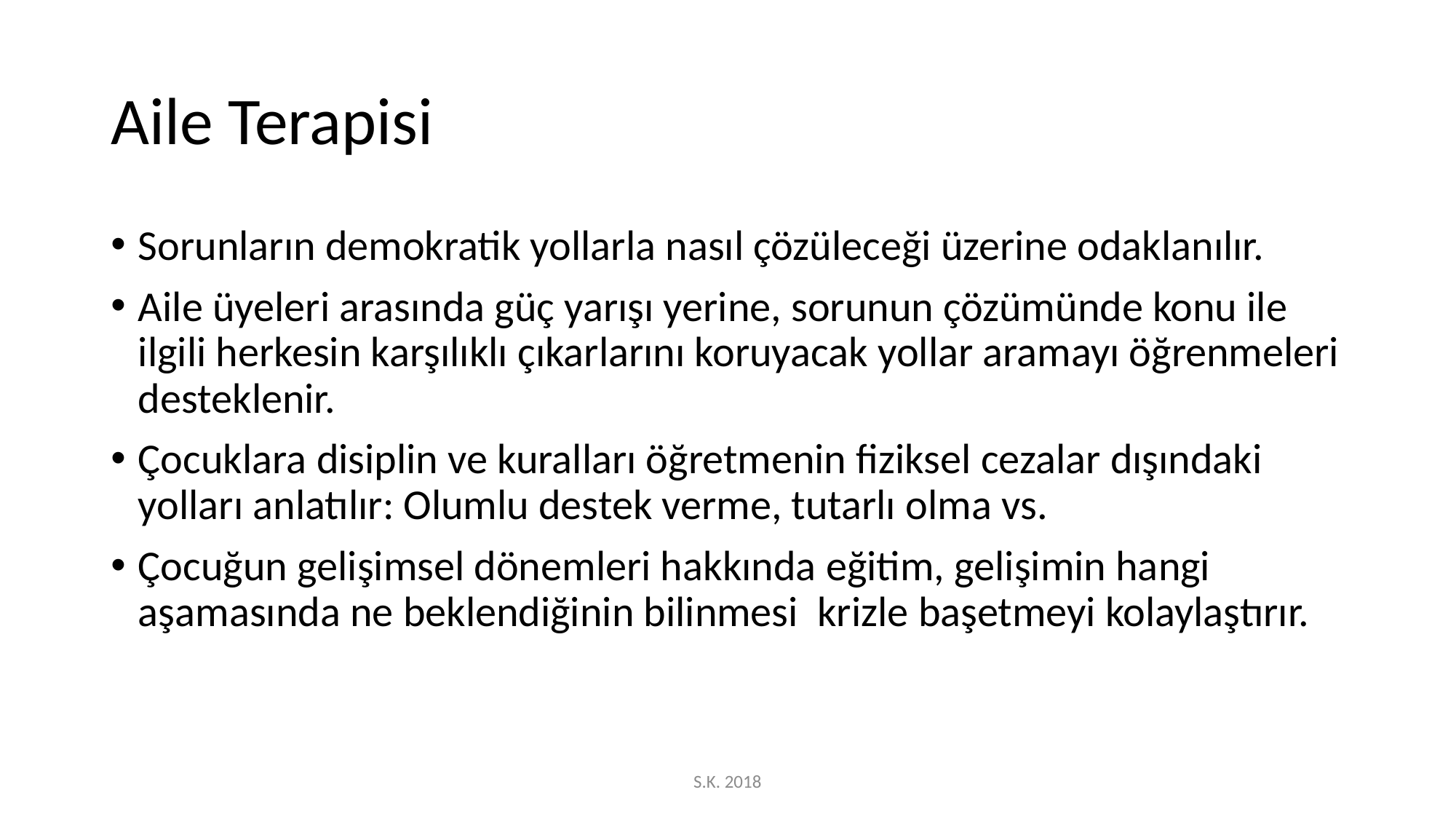

# Aile Terapisi
Sorunların demokratik yollarla nasıl çözüleceği üzerine odaklanılır.
Aile üyeleri arasında güç yarışı yerine, sorunun çözümünde konu ile ilgili herkesin karşılıklı çıkarlarını koruyacak yollar aramayı öğrenmeleri desteklenir.
Çocuklara disiplin ve kuralları öğretmenin fiziksel cezalar dışındaki yolları anlatılır: Olumlu destek verme, tutarlı olma vs.
Çocuğun gelişimsel dönemleri hakkında eğitim, gelişimin hangi aşamasında ne beklendiğinin bilinmesi  krizle başetmeyi kolaylaştırır.

S.K. 2018